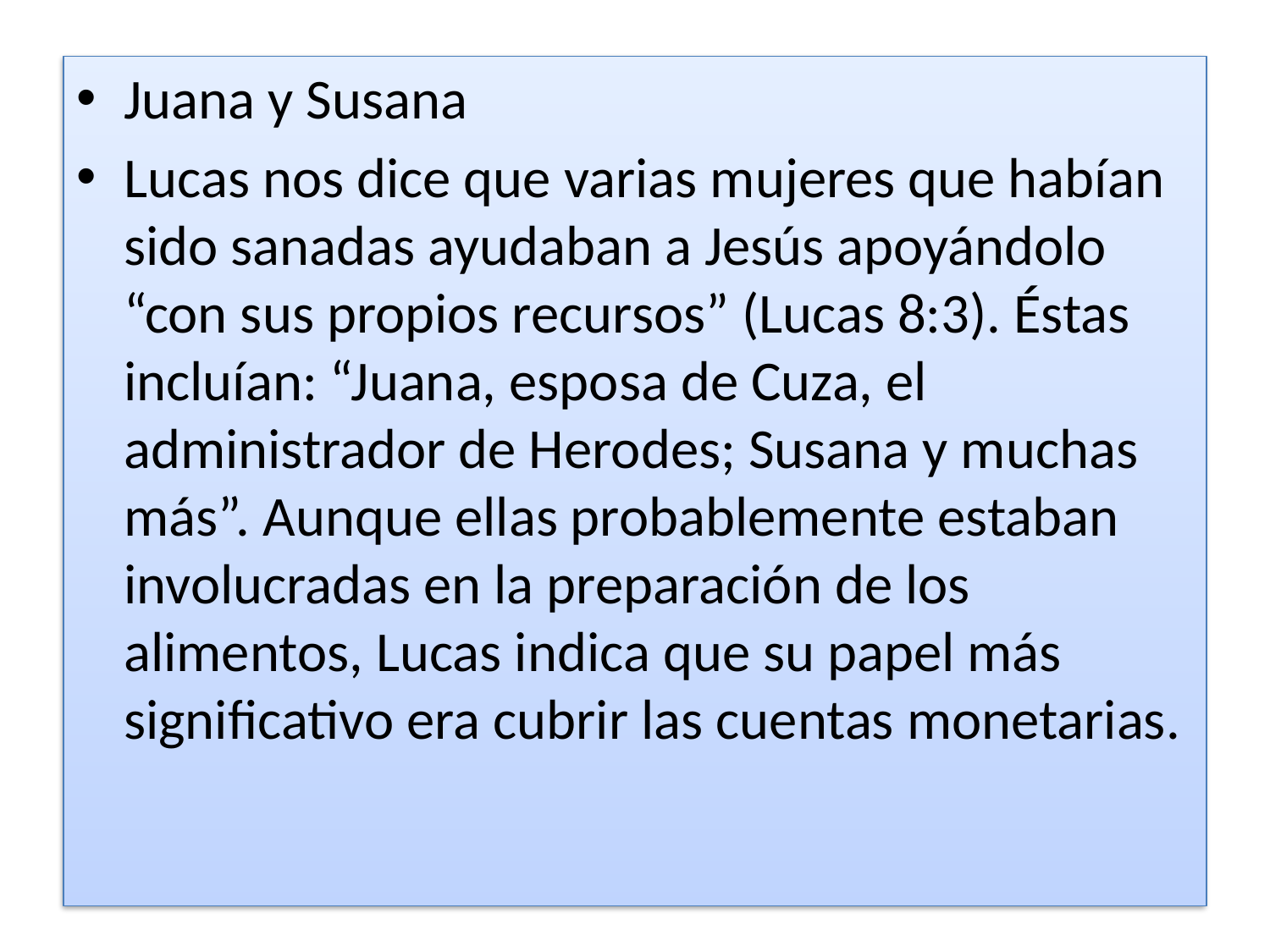

Juana y Susana
Lucas nos dice que varias mujeres que habían sido sanadas ayudaban a Jesús apoyándolo “con sus propios recursos” (Lucas 8:3). Éstas incluían: “Juana, esposa de Cuza, el administrador de Herodes; Susana y muchas más”. Aunque ellas probablemente estaban involucradas en la preparación de los alimentos, Lucas indica que su papel más significativo era cubrir las cuentas monetarias.